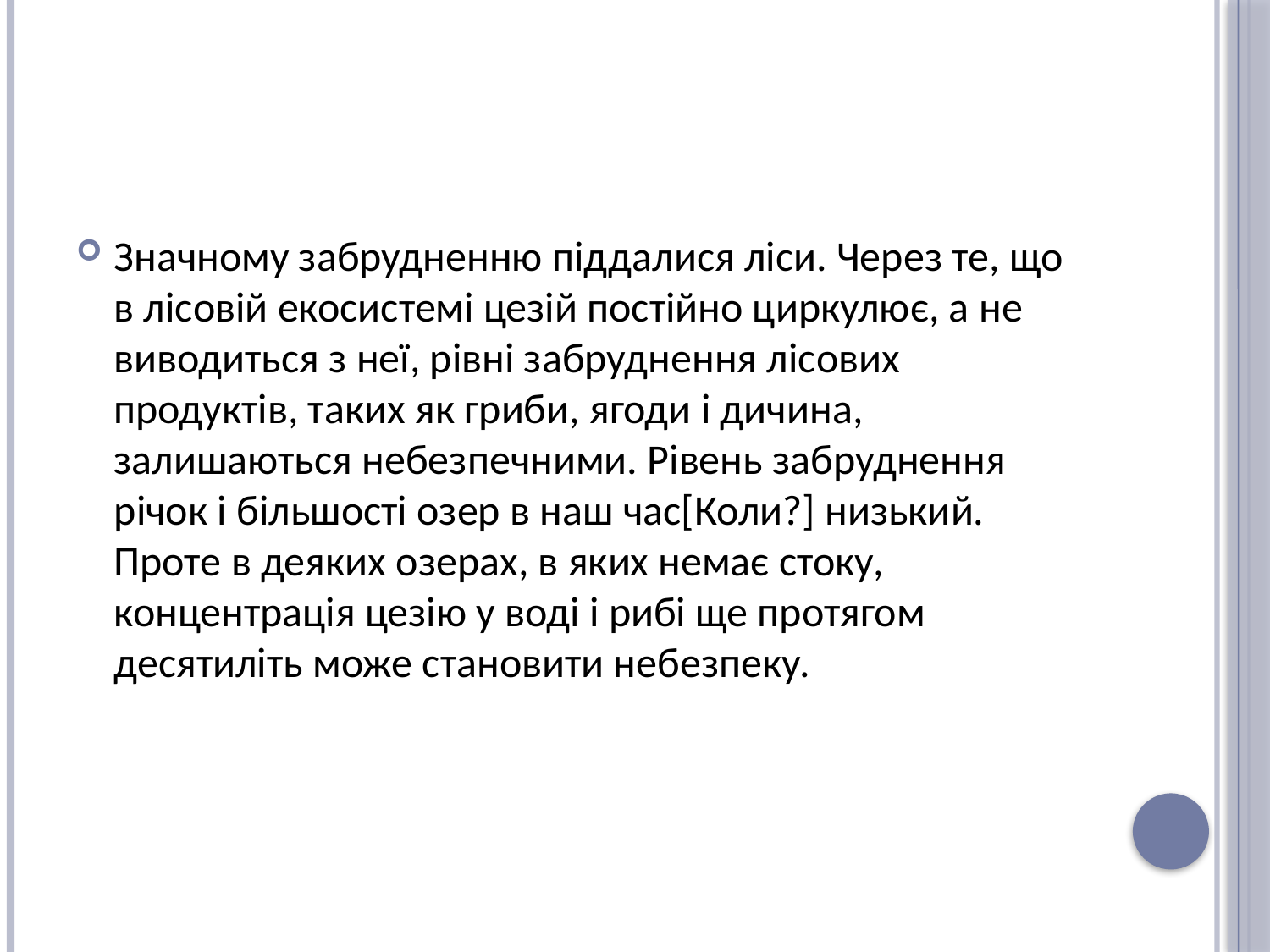

#
Значному забрудненню піддалися ліси. Через те, що в лісовій екосистемі цезій постійно циркулює, а не виводиться з неї, рівні забруднення лісових продуктів, таких як гриби, ягоди і дичина, залишаються небезпечними. Рівень забруднення річок і більшості озер в наш час[Коли?] низький. Проте в деяких озерах, в яких немає стоку, концентрація цезію у воді і рибі ще протягом десятиліть може становити небезпеку.